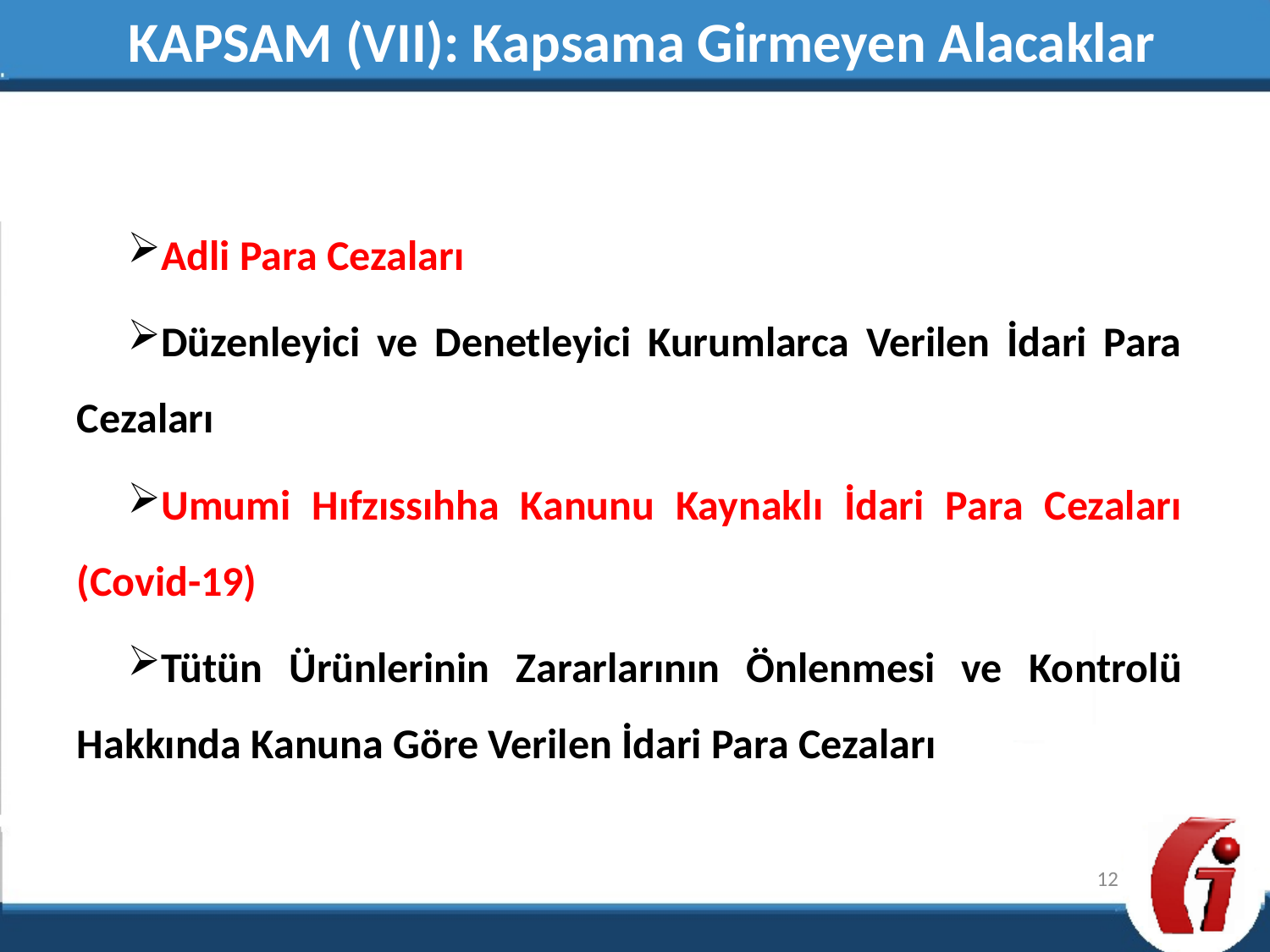

KAPSAM (VII): Kapsama Girmeyen Alacaklar
Adli Para Cezaları
Düzenleyici ve Denetleyici Kurumlarca Verilen İdari Para Cezaları
Umumi Hıfzıssıhha Kanunu Kaynaklı İdari Para Cezaları (Covid-19)
Tütün Ürünlerinin Zararlarının Önlenmesi ve Kontrolü Hakkında Kanuna Göre Verilen İdari Para Cezaları
12